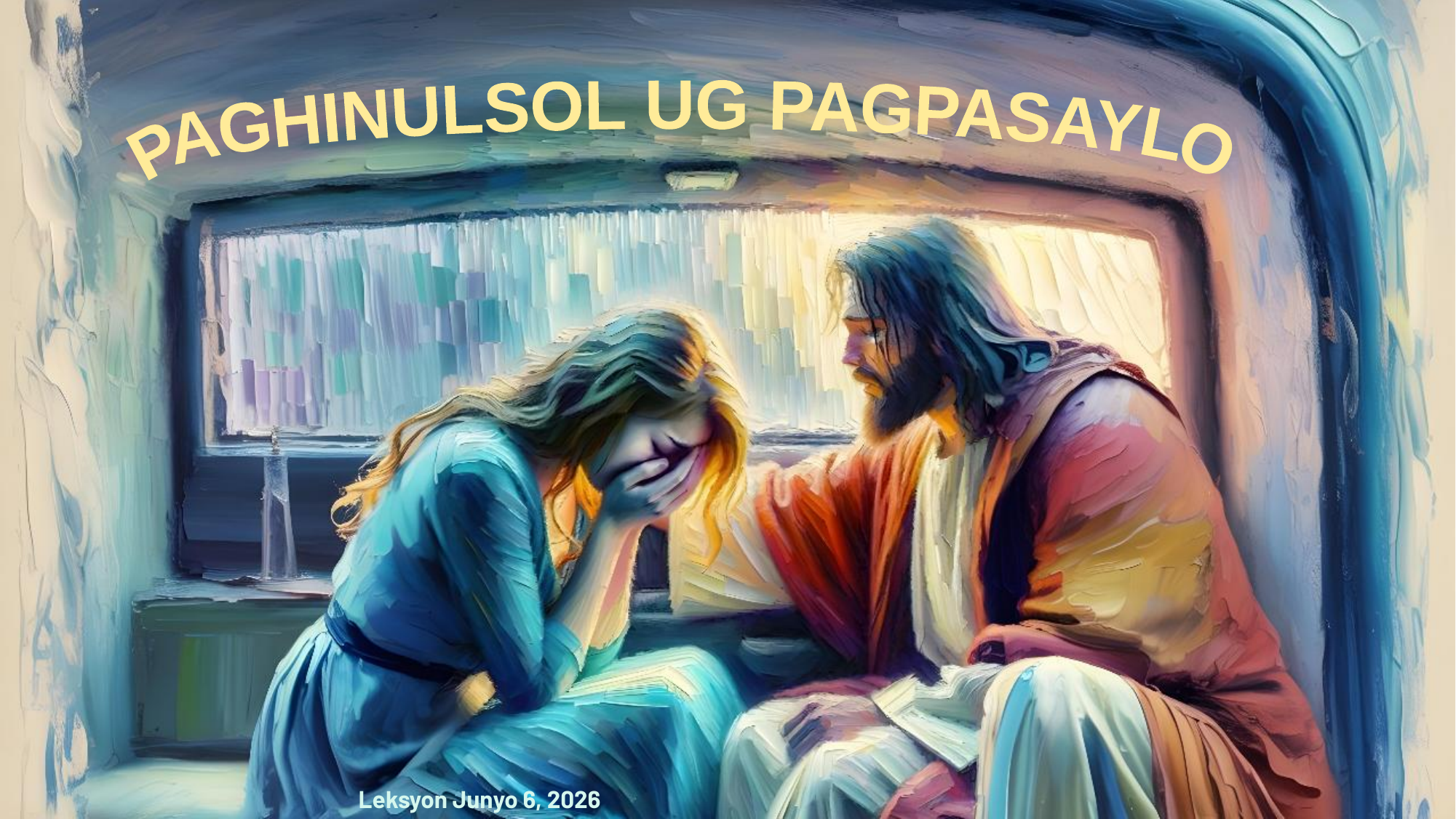

PAGHINULSOL UG PAGPASAYLO
Leksyon Junyo 6, 2026